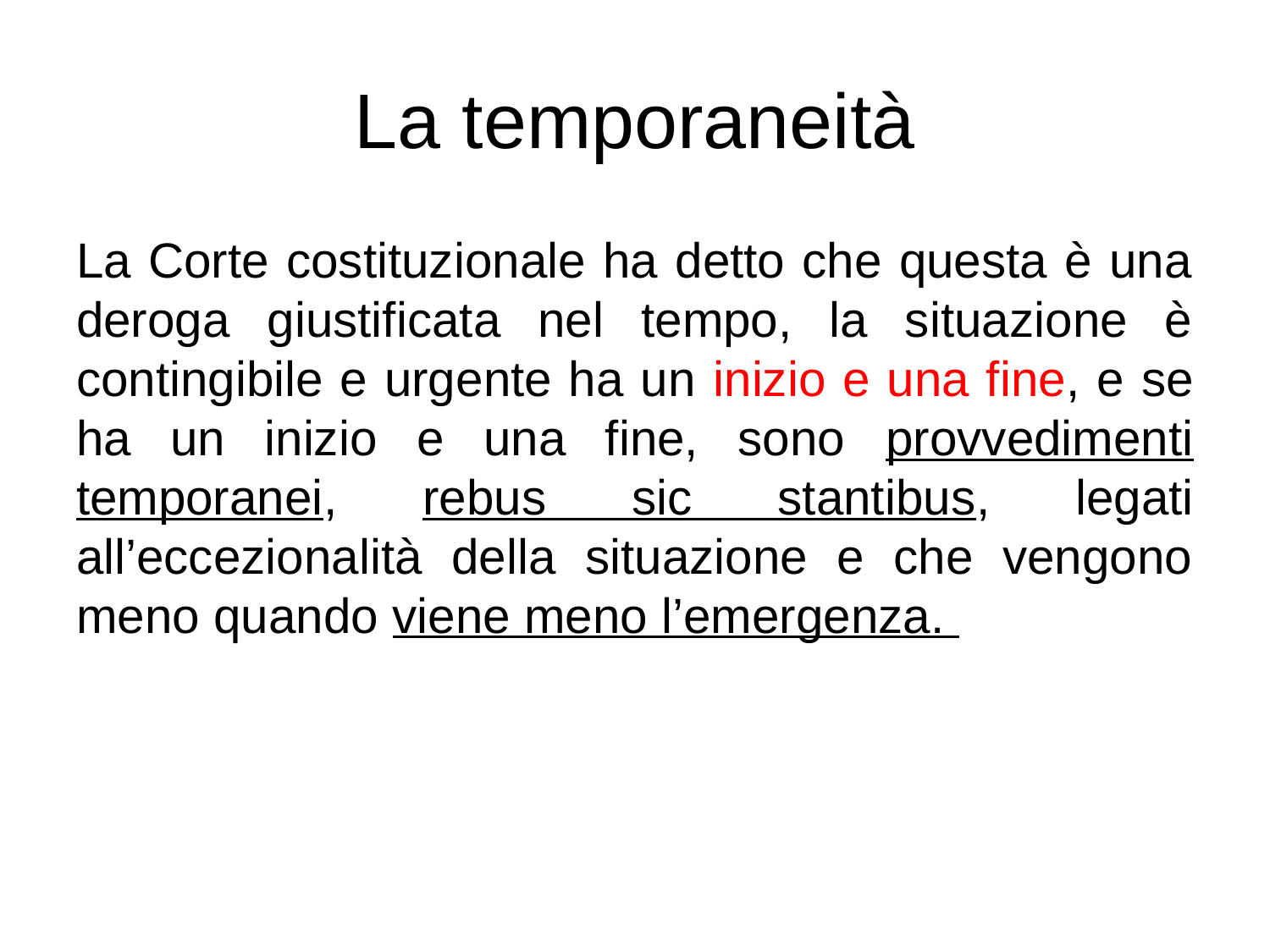

# La temporaneità
La Corte costituzionale ha detto che questa è una deroga giustificata nel tempo, la situazione è contingibile e urgente ha un inizio e una fine, e se ha un inizio e una fine, sono provvedimenti temporanei, rebus sic stantibus, legati all’eccezionalità della situazione e che vengono meno quando viene meno l’emergenza.